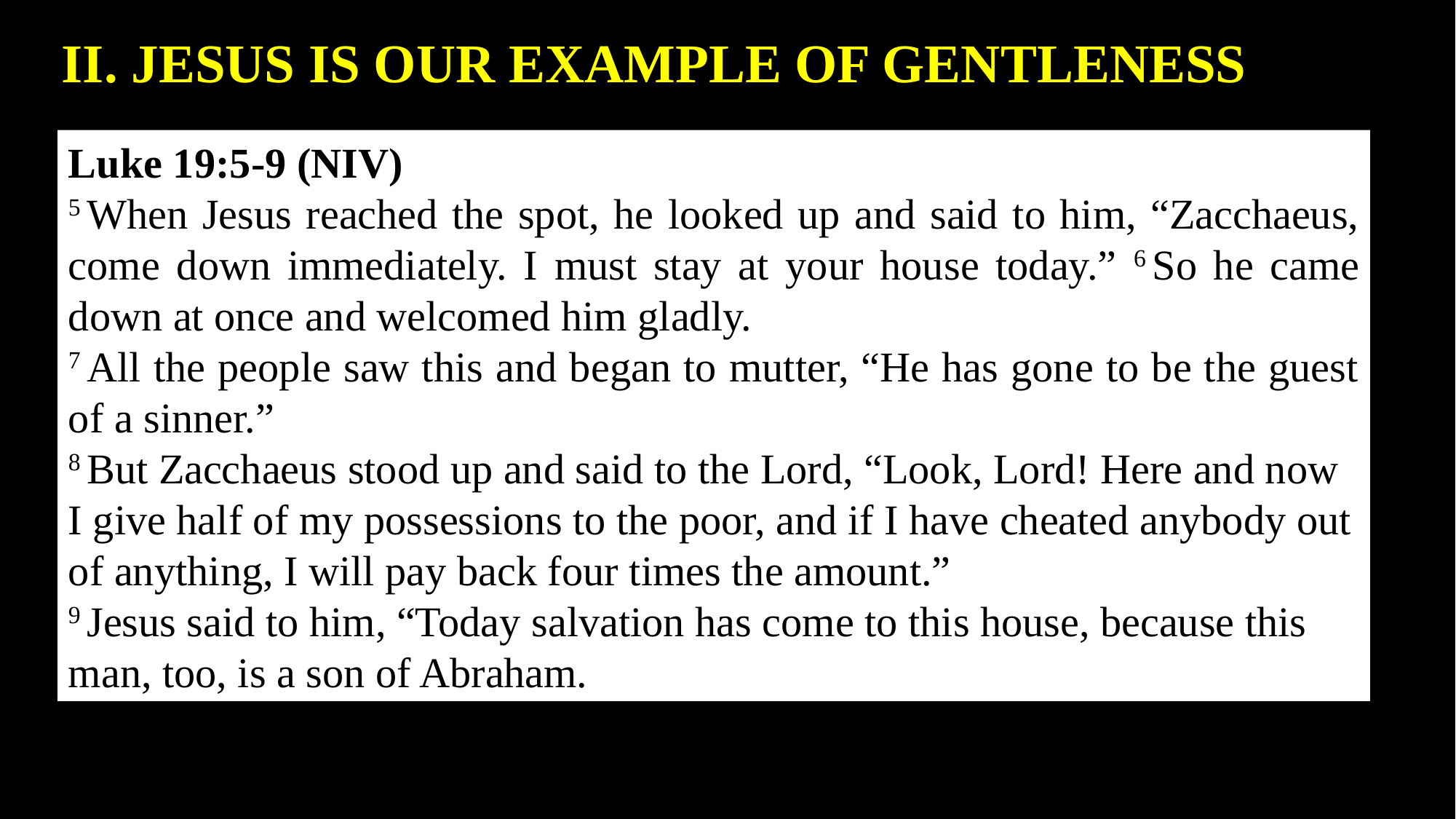

II. JESUS IS OUR EXAMPLE OF GENTLENESS
Luke 19:5-9 (NIV)
5 When Jesus reached the spot, he looked up and said to him, “Zacchaeus, come down immediately. I must stay at your house today.” 6 So he came down at once and welcomed him gladly.
7 All the people saw this and began to mutter, “He has gone to be the guest of a sinner.”
8 But Zacchaeus stood up and said to the Lord, “Look, Lord! Here and now I give half of my possessions to the poor, and if I have cheated anybody out of anything, I will pay back four times the amount.”
9 Jesus said to him, “Today salvation has come to this house, because this man, too, is a son of Abraham.